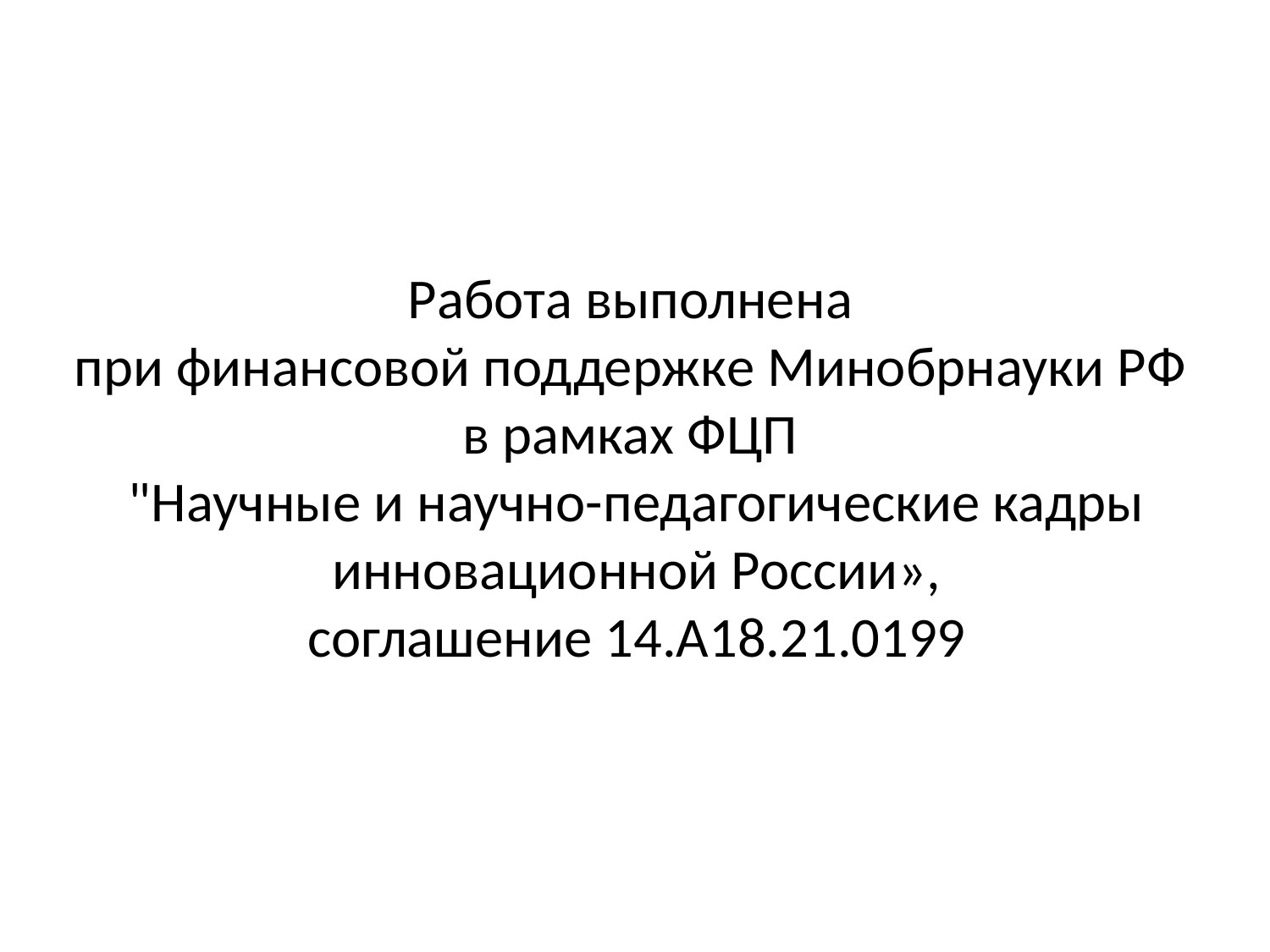

#
Работа выполнена
при финансовой поддержке Минобрнауки РФ
в рамках ФЦП
"Научные и научно-педагогические кадры инновационной России»,
соглашение 14.А18.21.0199